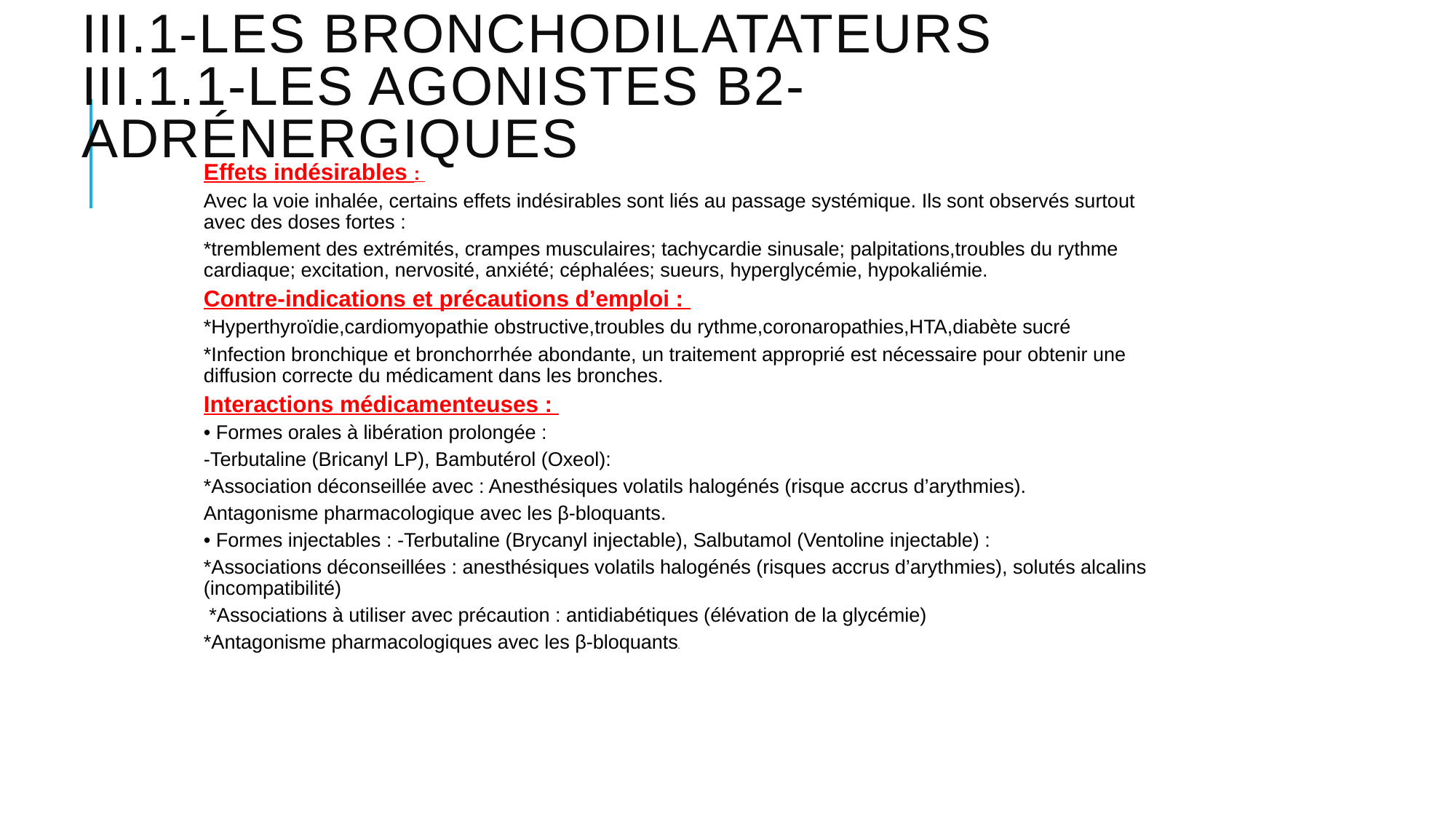

# III.1-Les bronchodilatateurs III.1.1-Les agonistes β2-adrénergiques
Effets indésirables :
Avec la voie inhalée, certains effets indésirables sont liés au passage systémique. Ils sont observés surtout avec des doses fortes :
*tremblement des extrémités, crampes musculaires; tachycardie sinusale; palpitations,troubles du rythme cardiaque; excitation, nervosité, anxiété; céphalées; sueurs, hyperglycémie, hypokaliémie.
Contre-indications et précautions d’emploi :
*Hyperthyroïdie,cardiomyopathie obstructive,troubles du rythme,coronaropathies,HTA,diabète sucré
*Infection bronchique et bronchorrhée abondante, un traitement approprié est nécessaire pour obtenir une diffusion correcte du médicament dans les bronches.
Interactions médicamenteuses :
• Formes orales à libération prolongée :
-Terbutaline (Bricanyl LP), Bambutérol (Oxeol):
*Association déconseillée avec : Anesthésiques volatils halogénés (risque accrus d’arythmies).
Antagonisme pharmacologique avec les β-bloquants.
• Formes injectables : -Terbutaline (Brycanyl injectable), Salbutamol (Ventoline injectable) :
*Associations déconseillées : anesthésiques volatils halogénés (risques accrus d’arythmies), solutés alcalins (incompatibilité)
 *Associations à utiliser avec précaution : antidiabétiques (élévation de la glycémie)
*Antagonisme pharmacologiques avec les β-bloquants.